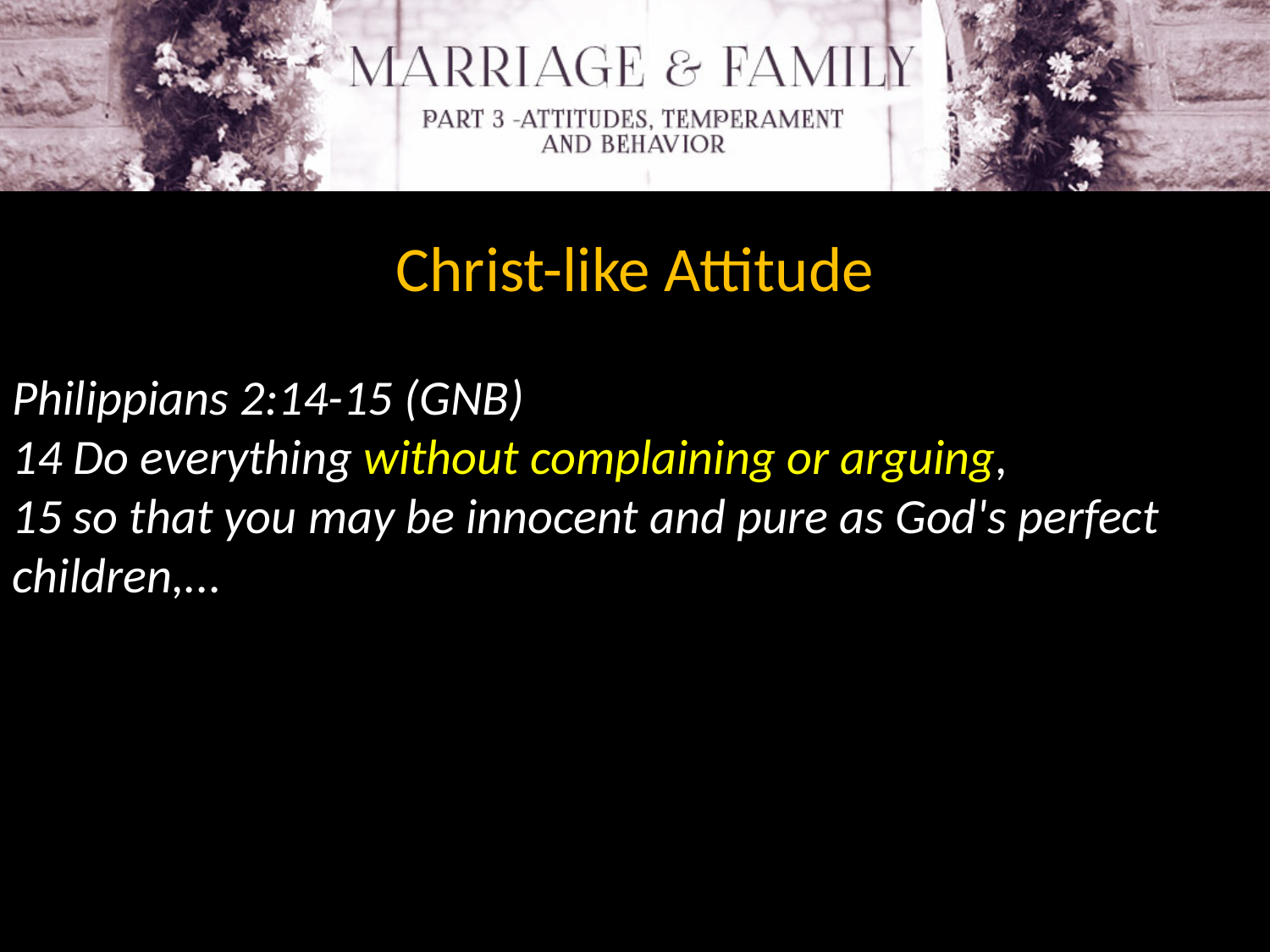

Christ-like Attitude
Philippians 2:14-15 (GNB)
14 Do everything without complaining or arguing,
15 so that you may be innocent and pure as God's perfect children,...